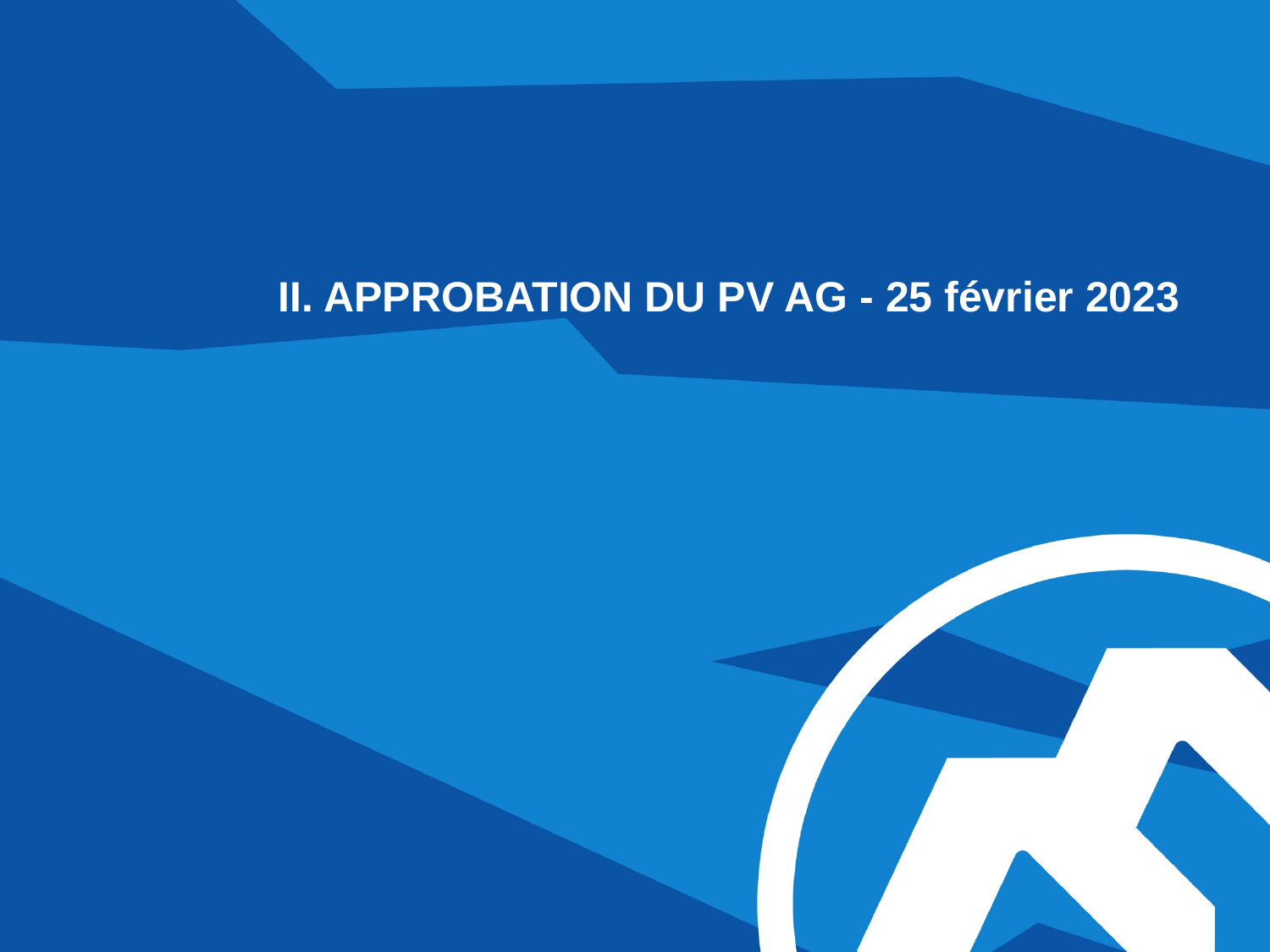

# II. APPROBATION DU PV AG - 25 février 2023